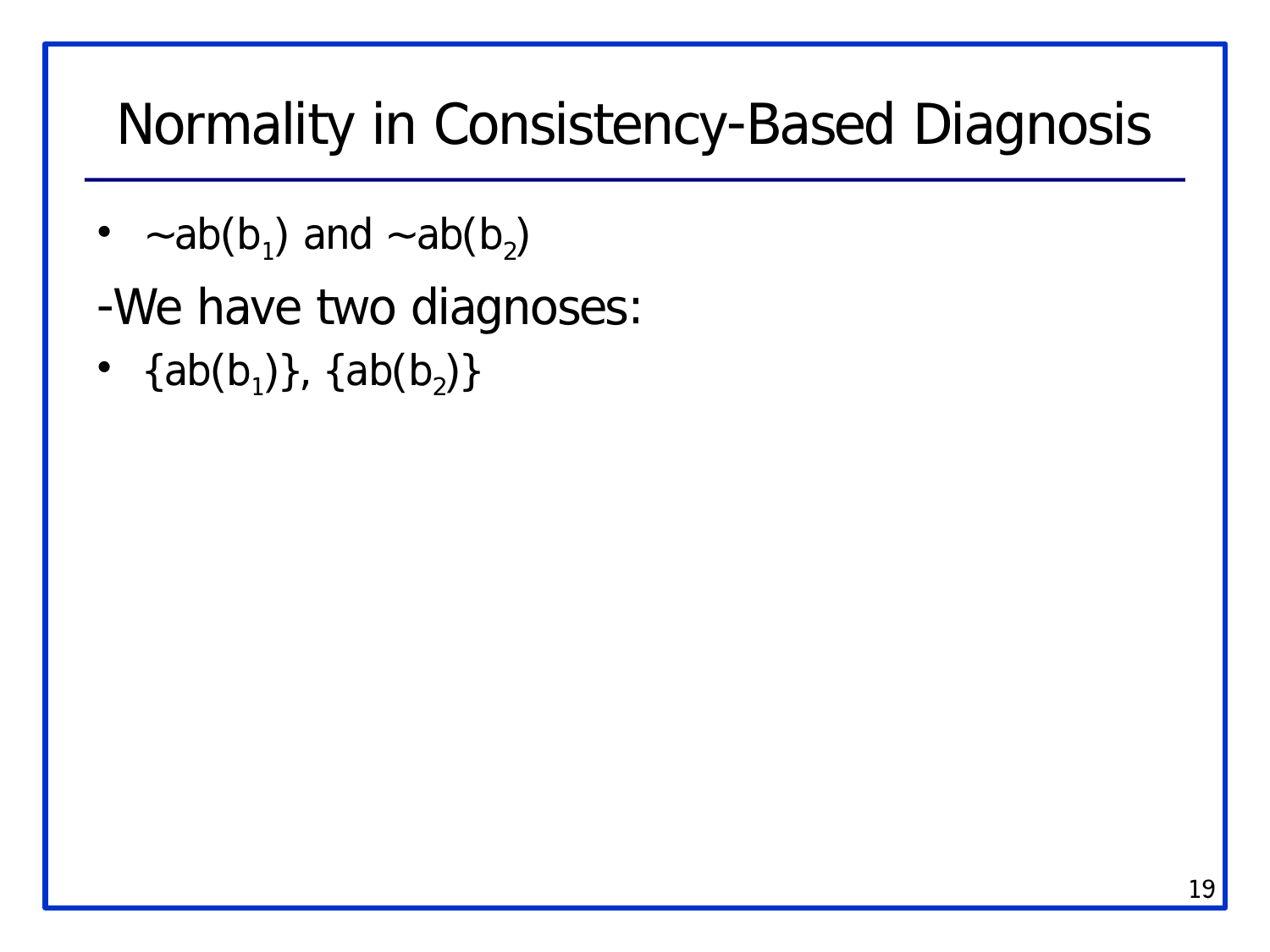

# Normality in Consistency-Based Diagnosis
~ab(b1) and ~ab(b2)
-We have two diagnoses:
{ab(b1)}, {ab(b2)}

19